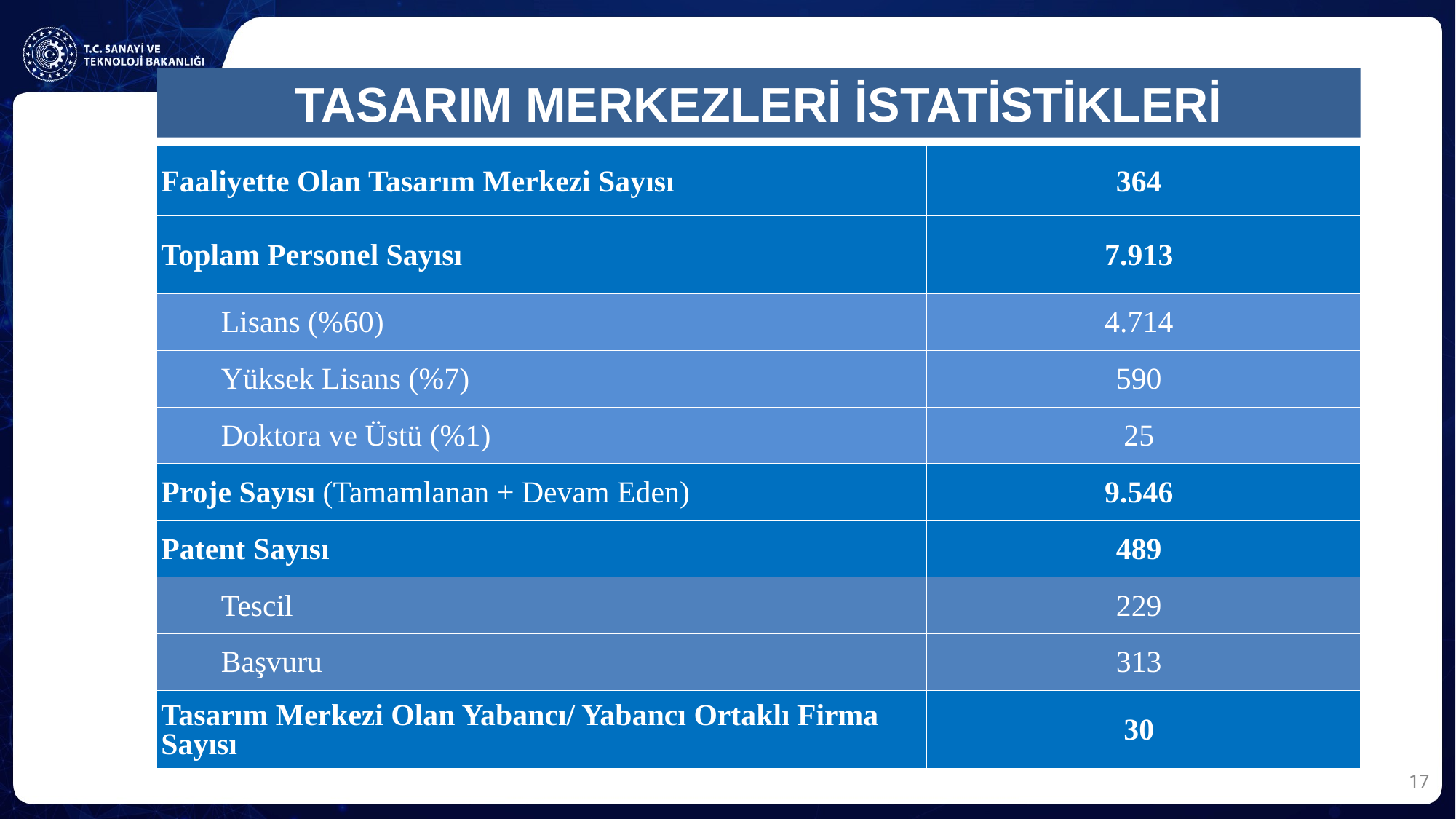

TASARIM MERKEZLERİ İSTATİSTİKLERİ
| Faaliyette Olan Tasarım Merkezi Sayısı | 364 |
| --- | --- |
| Toplam Personel Sayısı | 7.913 |
| Lisans (%60) | 4.714 |
| Yüksek Lisans (%7) | 590 |
| Doktora ve Üstü (%1) | 25 |
| Proje Sayısı (Tamamlanan + Devam Eden) | 9.546 |
| Patent Sayısı | 489 |
| Tescil | 229 |
| Başvuru | 313 |
| Tasarım Merkezi Olan Yabancı/ Yabancı Ortaklı Firma Sayısı | 30 |
17